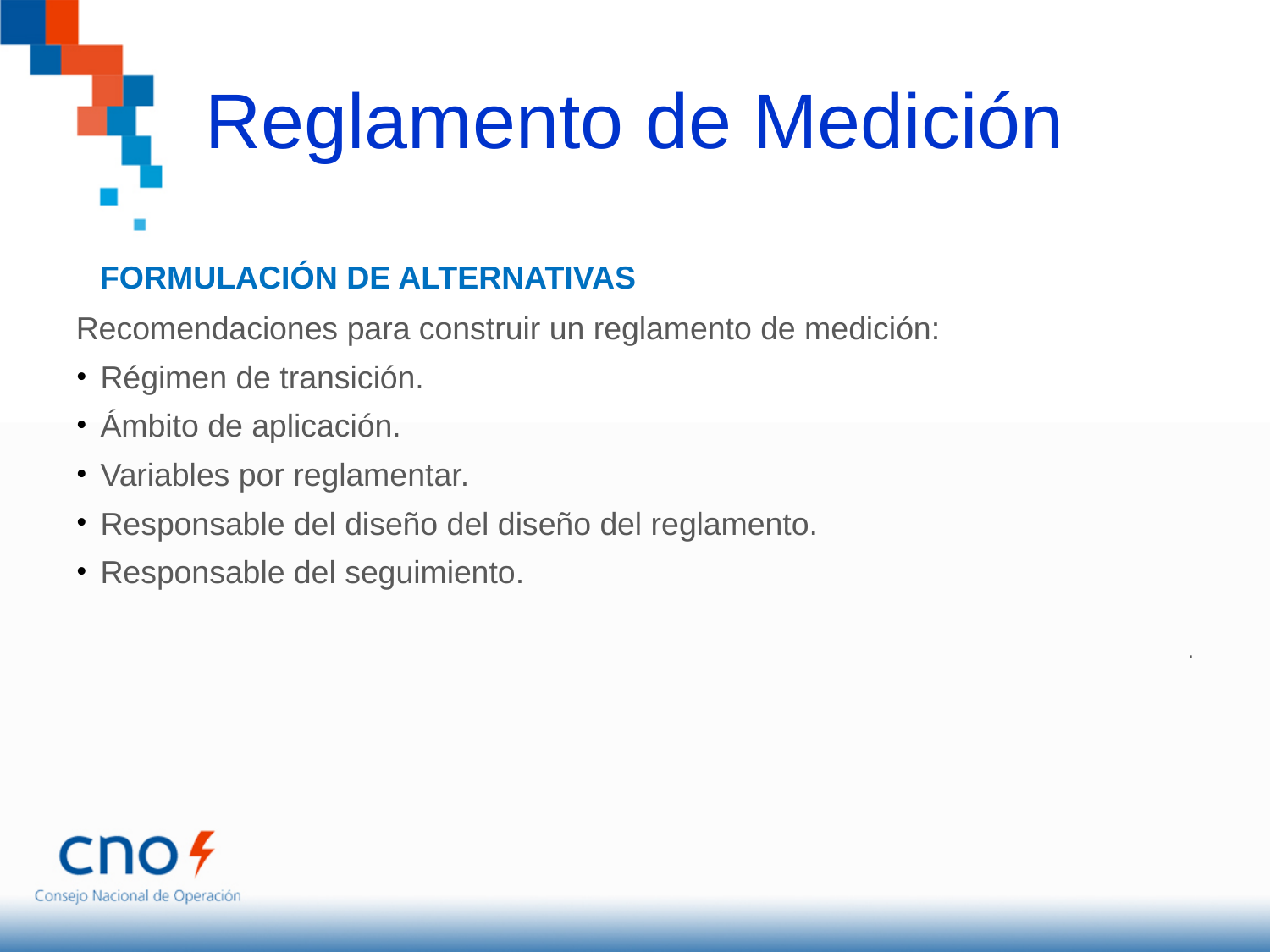

# Reglamento de Medición
FORMULACIÓN DE ALTERNATIVAS
Recomendaciones para construir un reglamento de medición:
Régimen de transición.
Ámbito de aplicación.
Variables por reglamentar.
Responsable del diseño del diseño del reglamento.
Responsable del seguimiento.

.